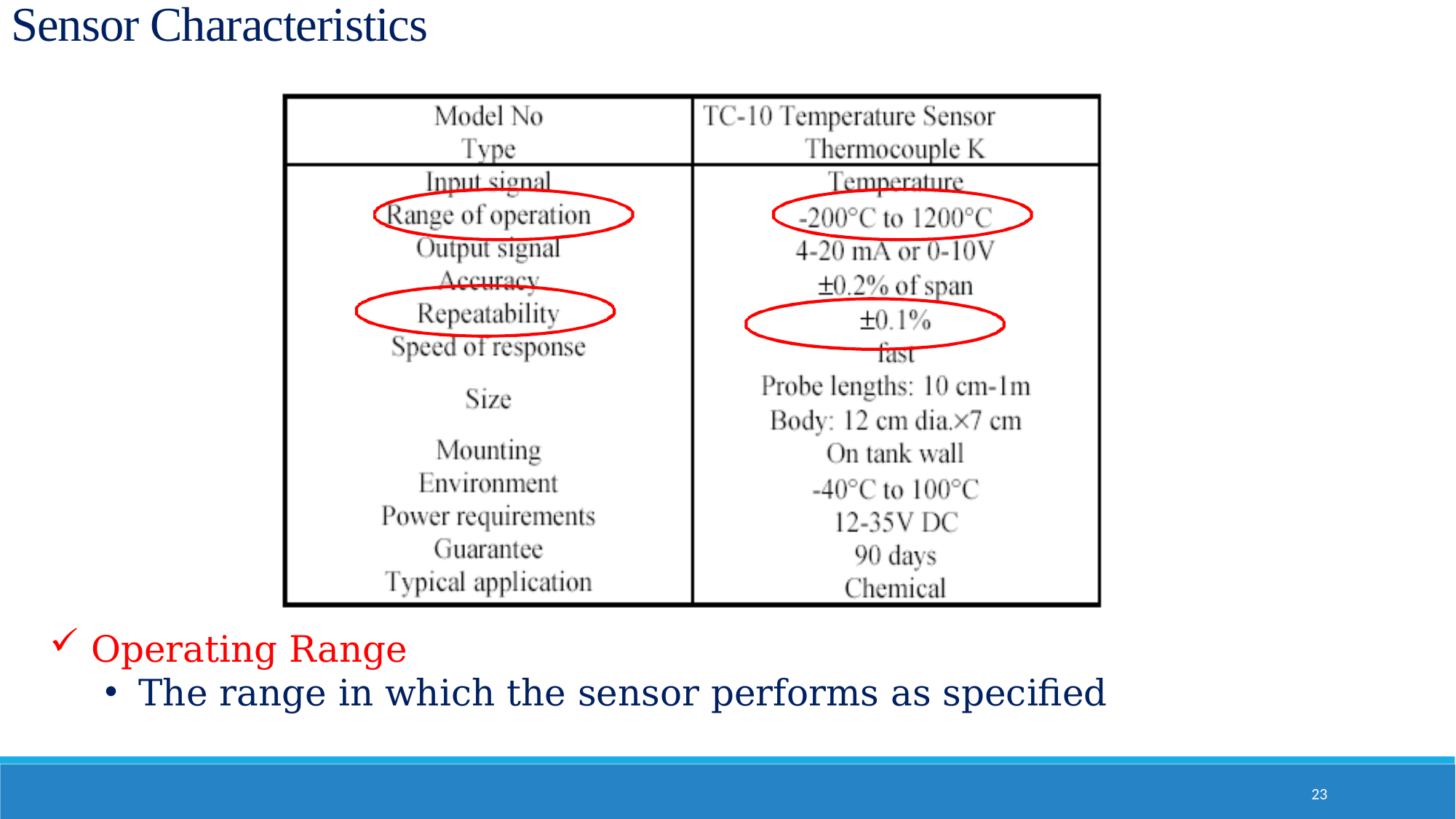

Sensor Characteristics

Operating Range
The range in which the sensor performs as specified
23